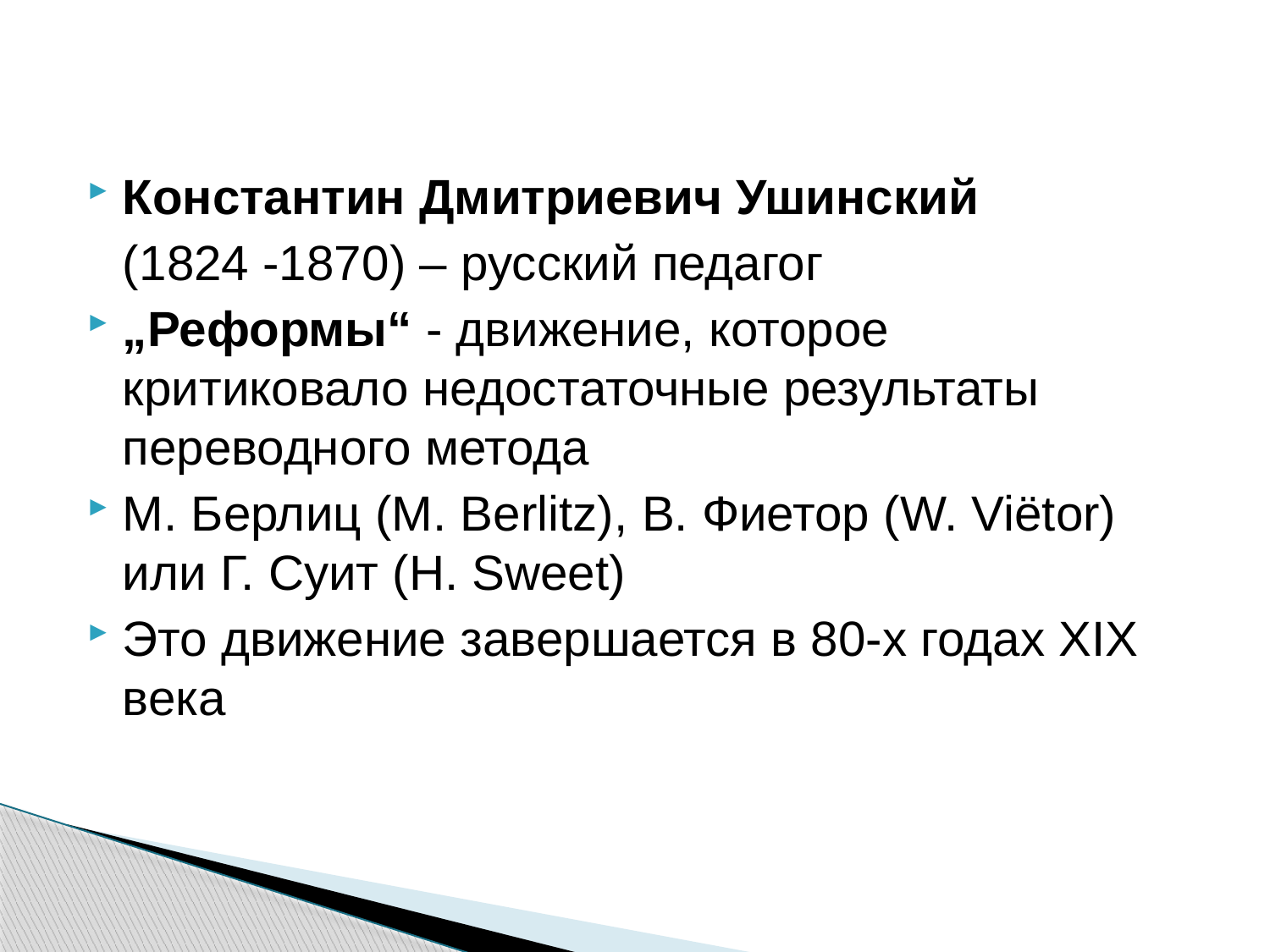

#
Константин Дмитриевич Ушинский
	(1824 -1870) – русский педагог
„Реформы“ - движение, которое критиковало недостаточные результаты переводного метода
М. Берлиц (M. Berlitz), В. Фиетор (W. Viёtor) или Г. Суит (H. Sweet)
Это движение завершается в 80-х годах ХIХ века